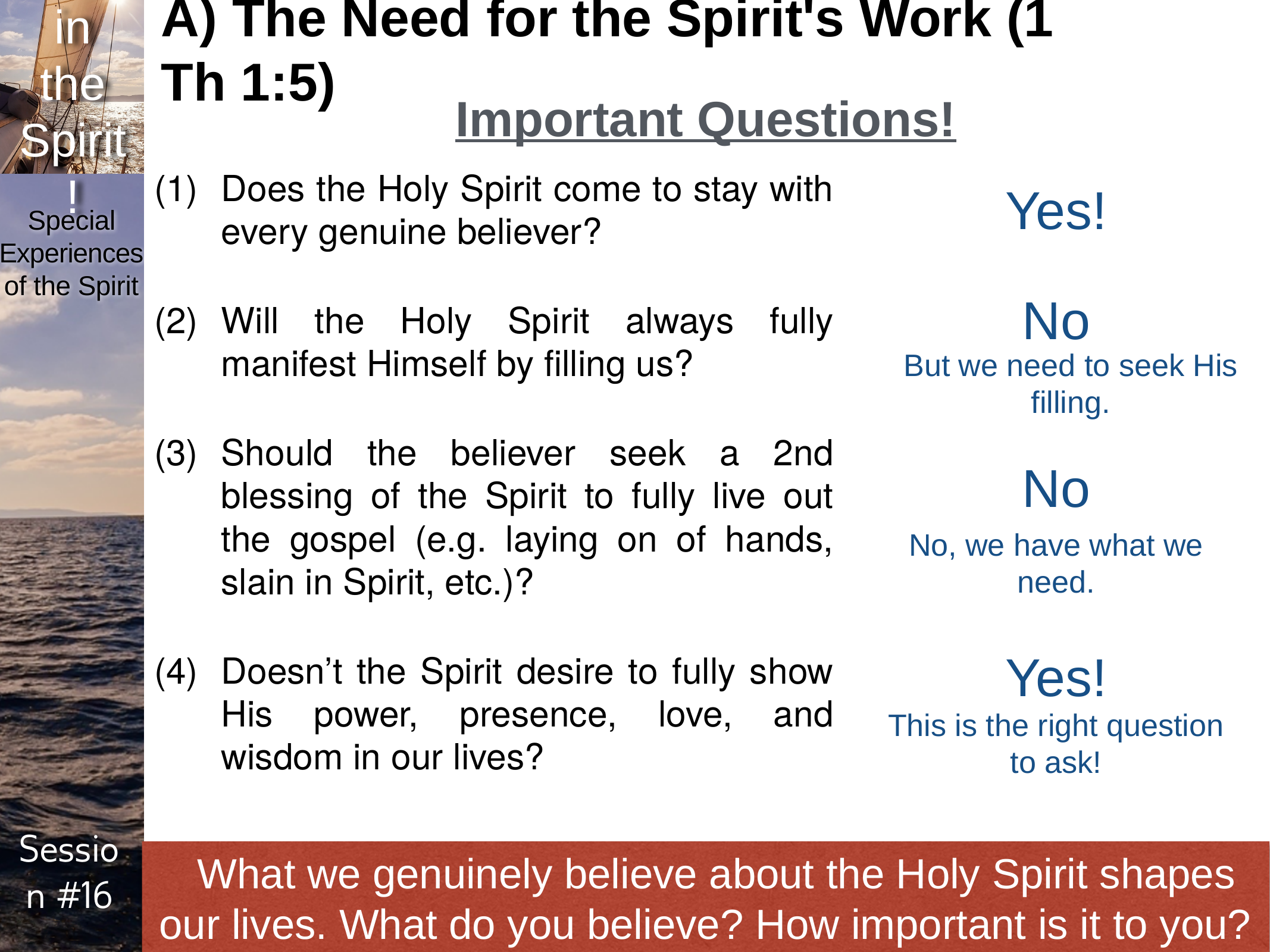

A) The Need for the Spirit's Work (1 Th 1:5)
Important Questions!
Does the Holy Spirit come to stay with every genuine believer?
Will the Holy Spirit always fully manifest Himself by filling us?
Should the believer seek a 2nd blessing of the Spirit to fully live out the gospel (e.g. laying on of hands, slain in Spirit, etc.)?
Doesn’t the Spirit desire to fully show His power, presence, love, and wisdom in our lives?
Yes!
No
But we need to seek His filling.
No
No, we have what we need.
Yes!
This is the right question to ask!
What we genuinely believe about the Holy Spirit shapes our lives. What do you believe? How important is it to you?